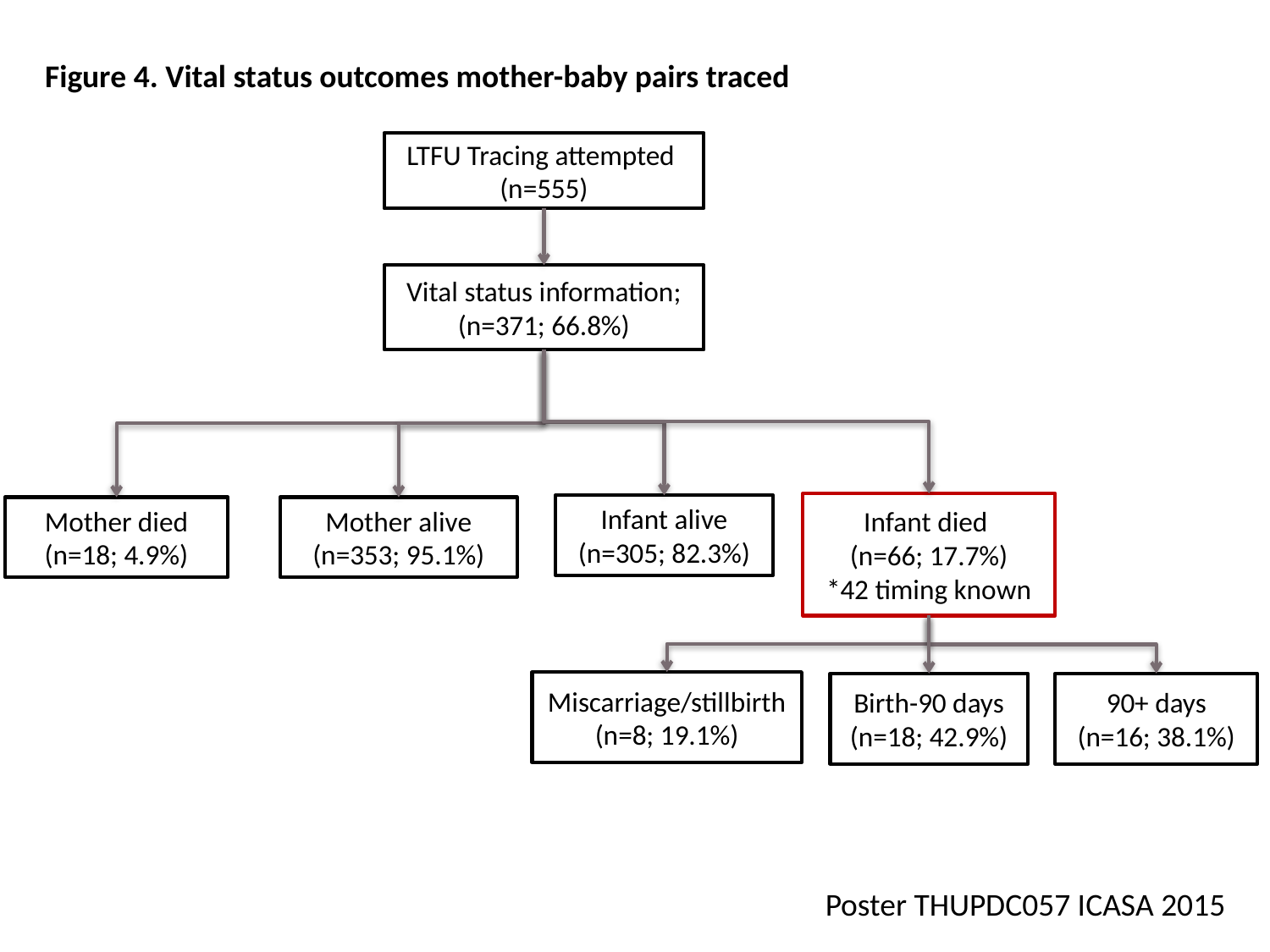

Figure 4. Vital status outcomes mother-baby pairs traced
LTFU Tracing attempted
(n=555)
Vital status information; (n=371; 66.8%)
Infant died
(n=66; 17.7%)
*42 timing known
Infant died
(n=65;17.4%)
Infant alive (n=305; 82.3%)
Mother died (n=18; 4.9%)
Mother alive (n=353; 95.1%)
Miscarriage/stillbirth
(n=8; 19.1%)
Birth-90 days
(n=18; 42.9%)
90+ days
(n=16; 38.1%)
Poster THUPDC057 ICASA 2015